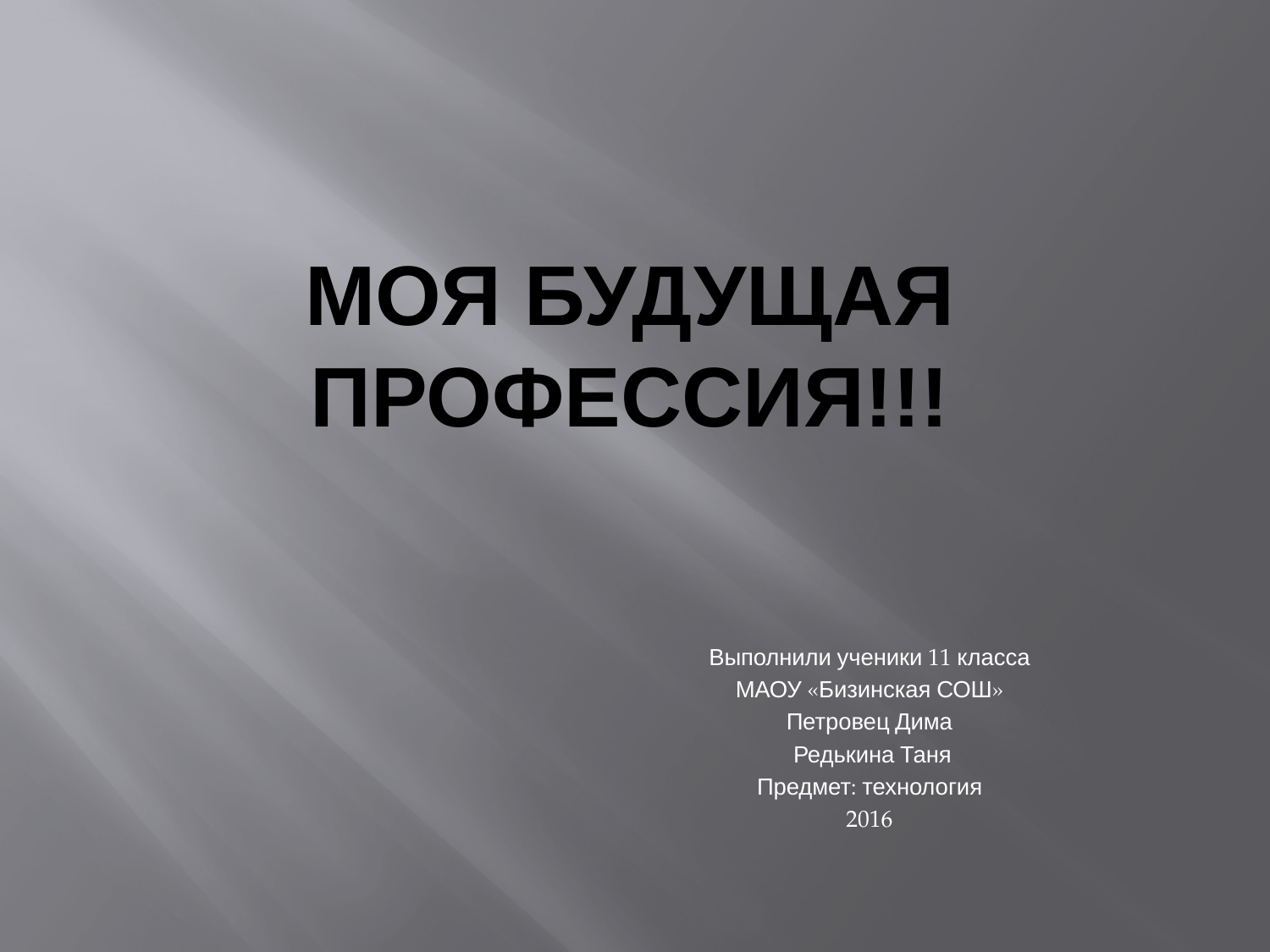

# МОЯ БУДУЩАЯ ПРОФЕССИЯ!!!
Выполнили ученики 11 класса
МАОУ «Бизинская СОШ»
Петровец Дима
 Редькина Таня
Предмет: технология
2016